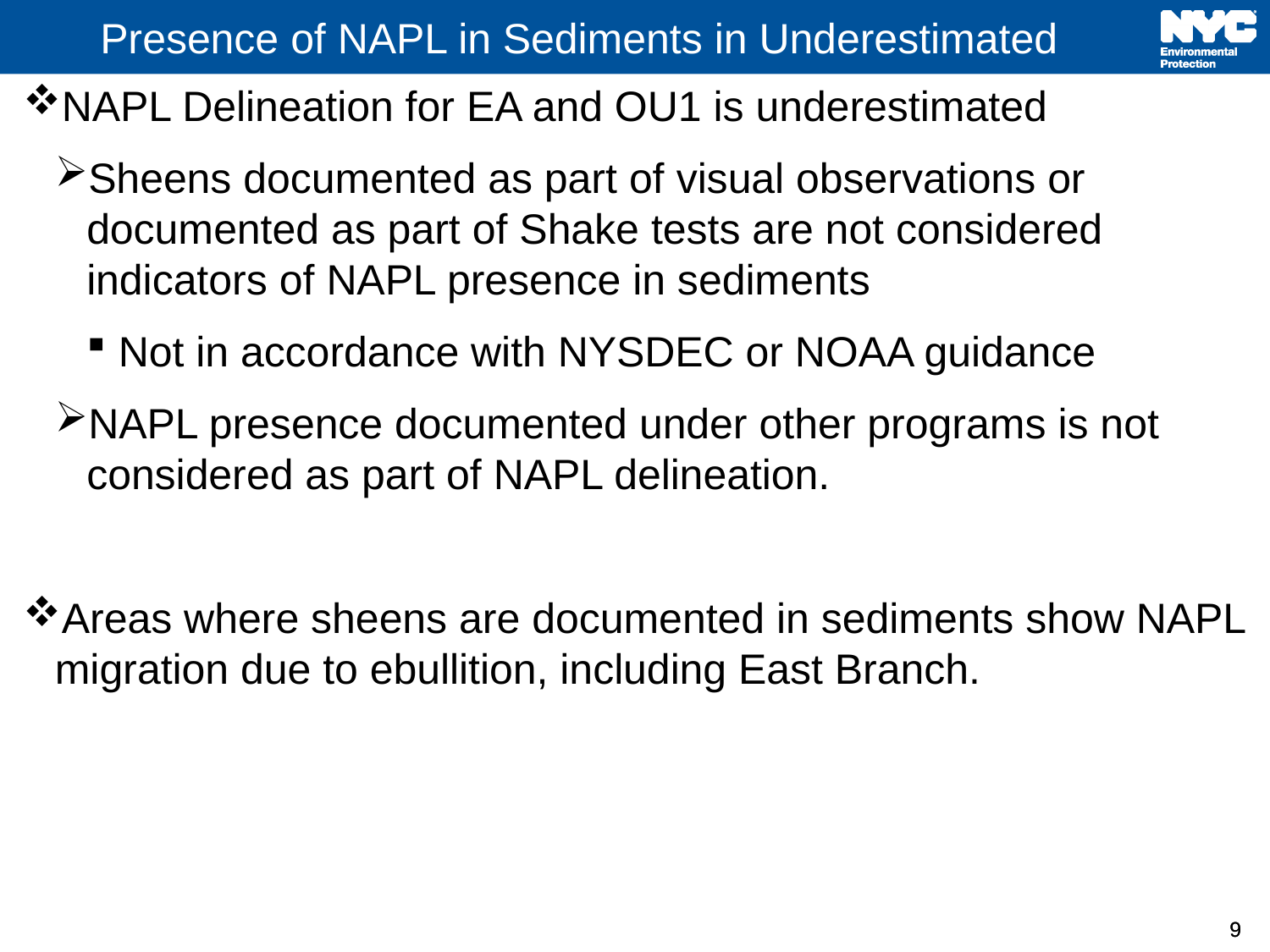

# Presence of NAPL in Sediments in Underestimated
NAPL Delineation for EA and OU1 is underestimated
Sheens documented as part of visual observations or documented as part of Shake tests are not considered indicators of NAPL presence in sediments
Not in accordance with NYSDEC or NOAA guidance
NAPL presence documented under other programs is not considered as part of NAPL delineation.

Areas where sheens are documented in sediments show NAPL migration due to ebullition, including East Branch.

9